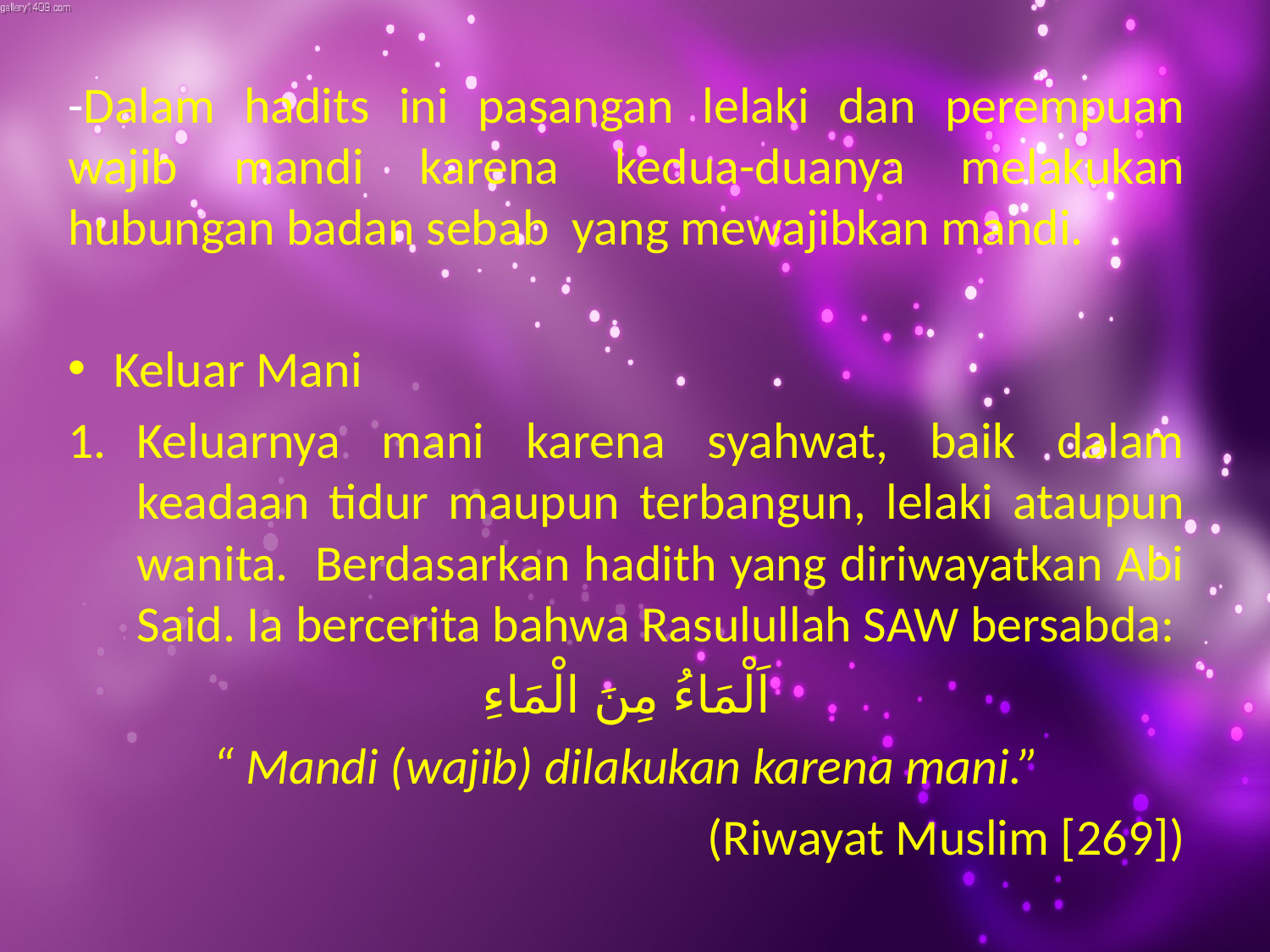

-Dalam hadits ini pasangan lelaki dan perempuan wajib mandi karena kedua-duanya melakukan hubungan badan sebab  yang mewajibkan mandi.

Keluar Mani
Keluarnya mani karena syahwat, baik dalam keadaan tidur maupun terbangun, lelaki ataupun wanita.  Berdasarkan hadith yang diriwayatkan Abi Said. Ia bercerita bahwa Rasulullah SAW bersabda:
اَلْمَاءُ مِنَ الْمَاءِ
“ Mandi (wajib) dilakukan karena mani.”
(Riwayat Muslim [269])